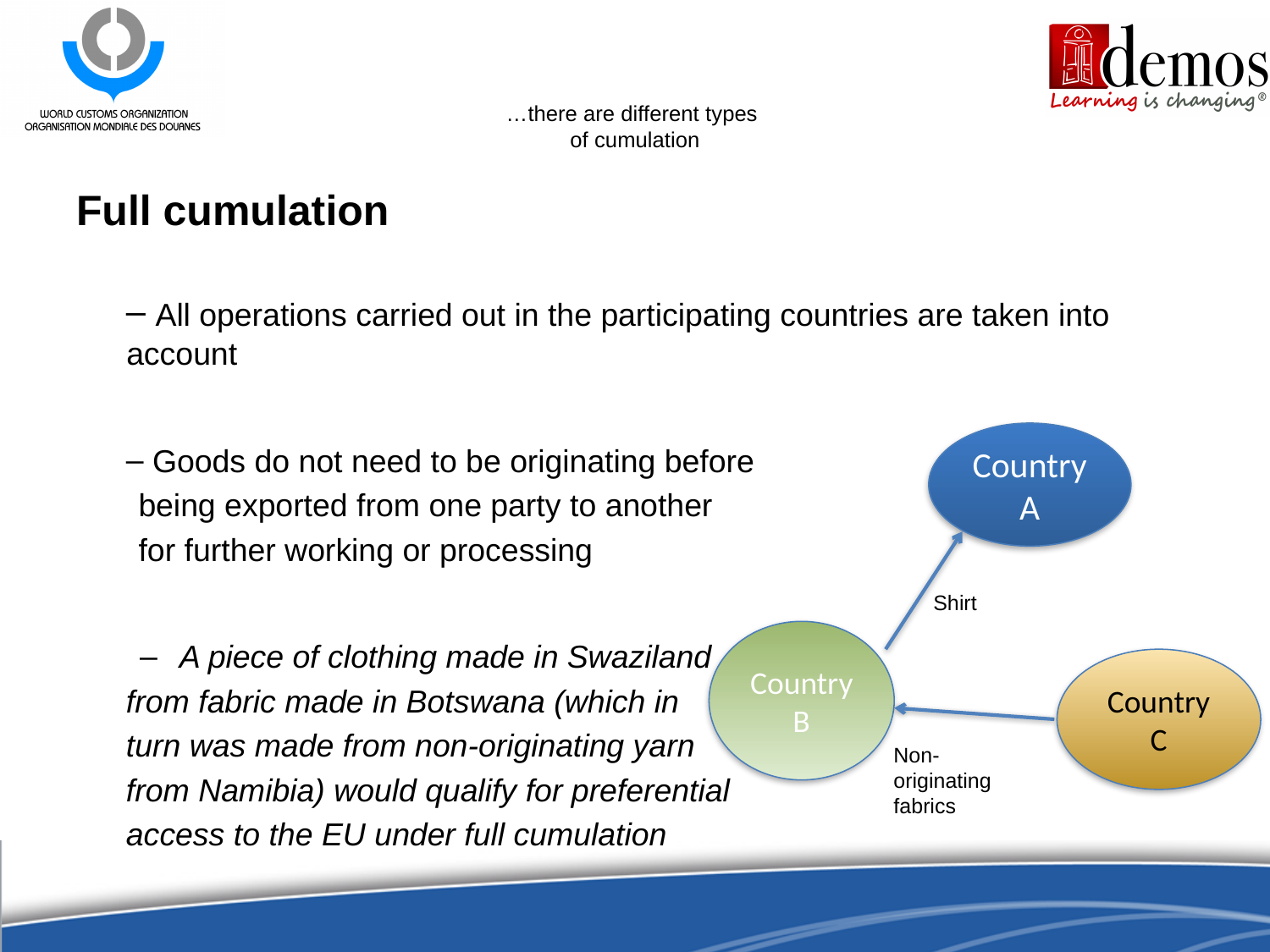

# …there are different types of cumulation
Full cumulation

 All operations carried out in the participating countries are taken into account

 Goods do not need to be originating before
	being exported from one party to another
	for further working or processing

A piece of clothing made in Swaziland
from fabric made in Botswana (which in
turn was made from non-originating yarn
from Namibia) would qualify for preferential
access to the EU under full cumulation

Country A
Shirt
Country B
Country C
Non-originating fabrics